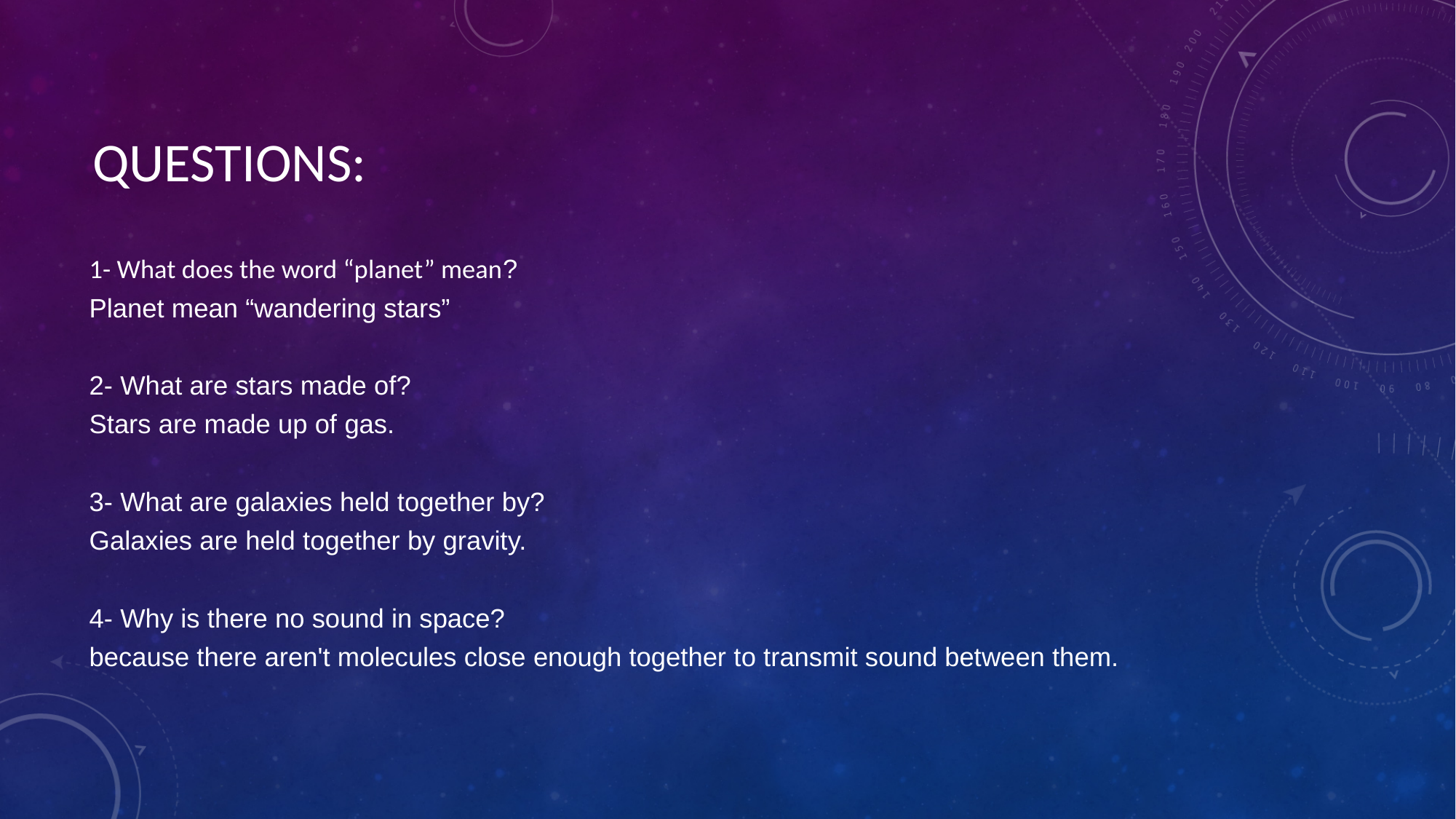

# Questions:
1- What does the word “planet” mean?
Planet mean “wandering stars”

2- What are stars made of?
Stars are made up of gas.

3- What are galaxies held together by?
Galaxies are held together by gravity.

4- Why is there no sound in space?
because there aren't molecules close enough together to transmit sound between them.